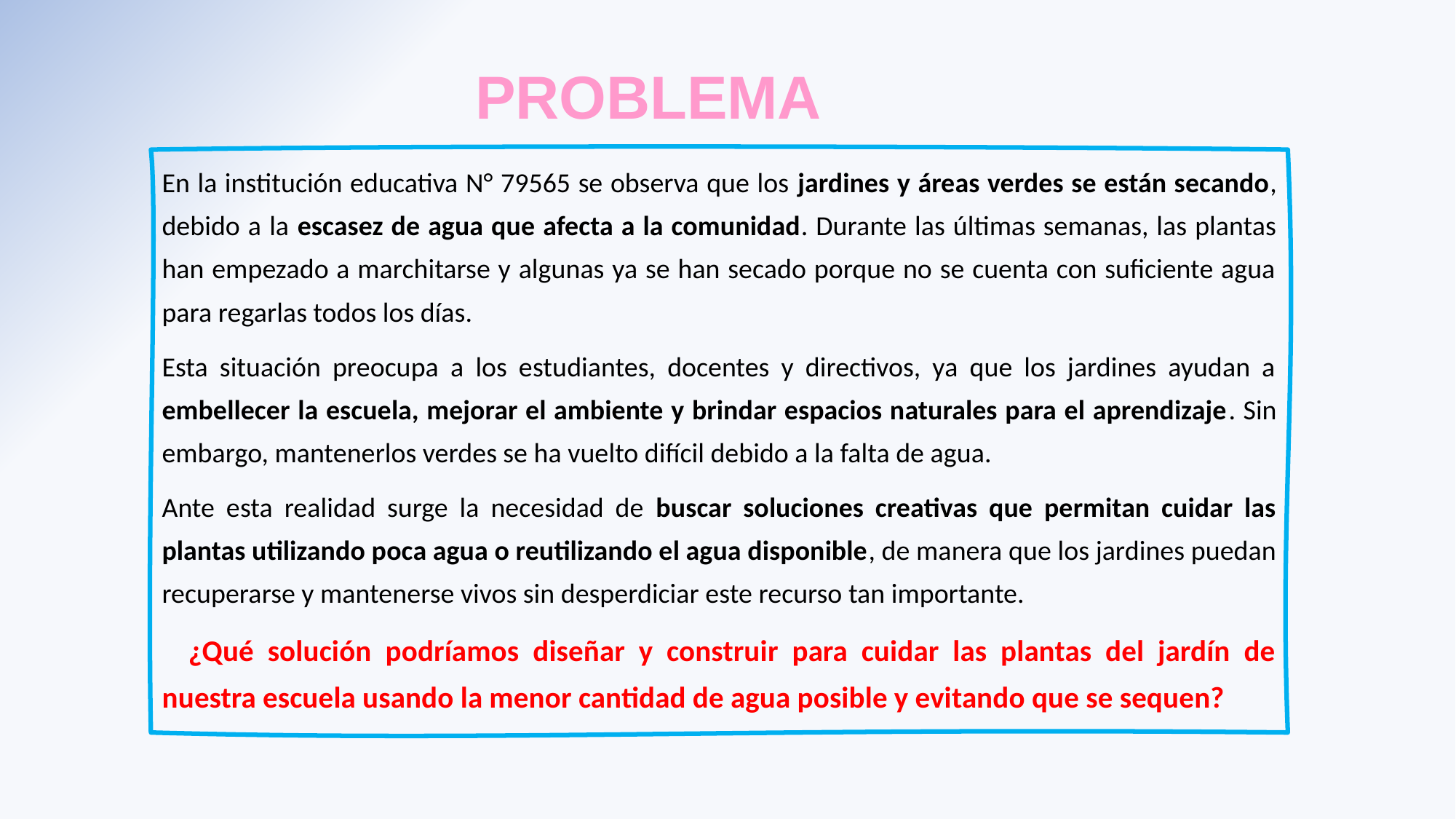

PROBLEMA
En la institución educativa N° 79565 se observa que los jardines y áreas verdes se están secando, debido a la escasez de agua que afecta a la comunidad. Durante las últimas semanas, las plantas han empezado a marchitarse y algunas ya se han secado porque no se cuenta con suficiente agua para regarlas todos los días.
Esta situación preocupa a los estudiantes, docentes y directivos, ya que los jardines ayudan a embellecer la escuela, mejorar el ambiente y brindar espacios naturales para el aprendizaje. Sin embargo, mantenerlos verdes se ha vuelto difícil debido a la falta de agua.
Ante esta realidad surge la necesidad de buscar soluciones creativas que permitan cuidar las plantas utilizando poca agua o reutilizando el agua disponible, de manera que los jardines puedan recuperarse y mantenerse vivos sin desperdiciar este recurso tan importante.
  ¿Qué solución podríamos diseñar y construir para cuidar las plantas del jardín de nuestra escuela usando la menor cantidad de agua posible y evitando que se sequen?